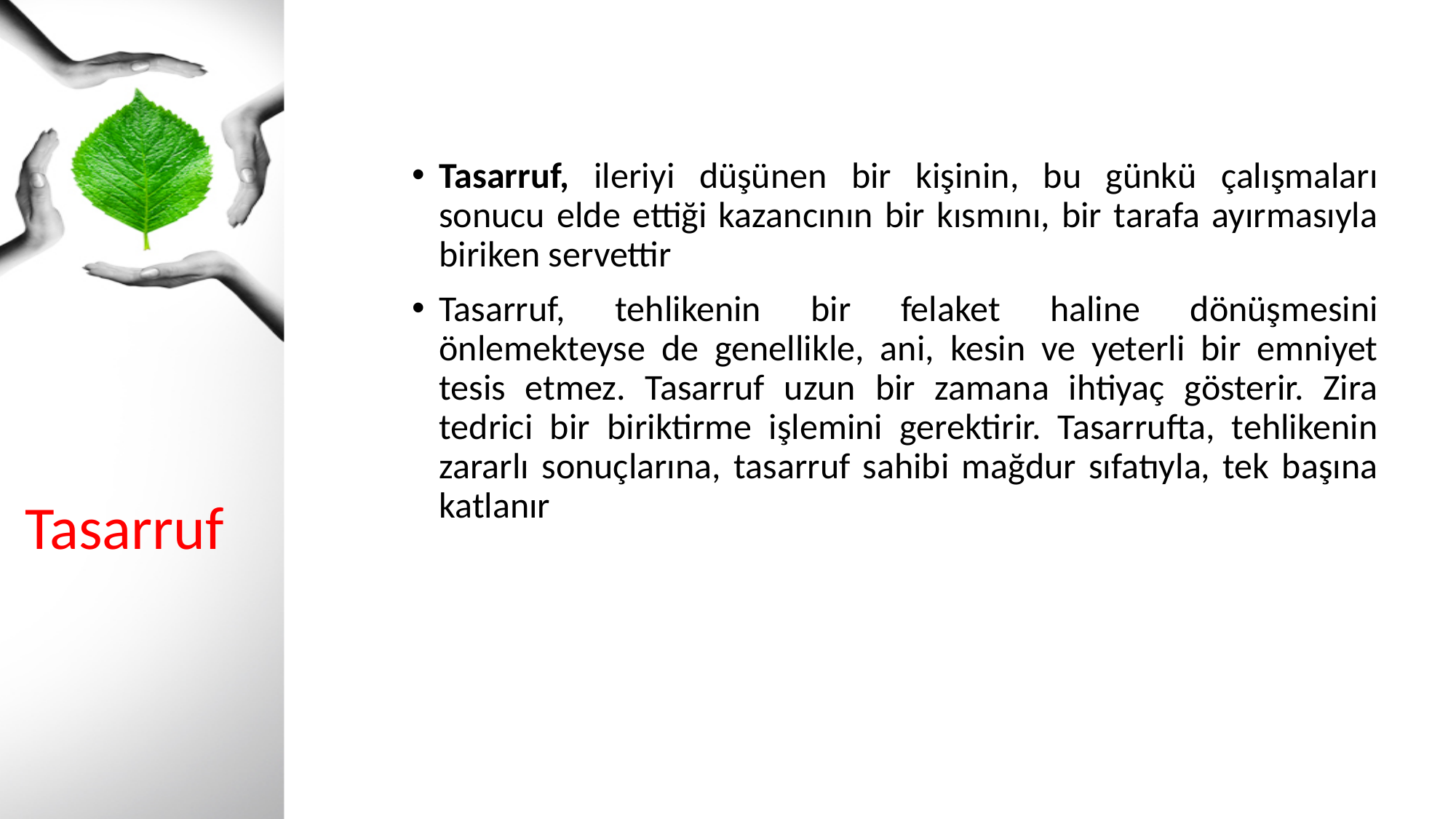

Tasarruf, ileriyi düşünen bir kişinin, bu günkü çalışmaları sonucu elde ettiği kazancının bir kısmını, bir tarafa ayırmasıyla biriken servettir
Tasarruf, tehlikenin bir felaket haline dönüşmesini önlemekteyse de genellikle, ani, kesin ve yeterli bir emniyet tesis etmez. Tasarruf uzun bir zamana ihtiyaç gösterir. Zira tedrici bir biriktirme işlemini gerektirir. Tasarrufta, tehlikenin zararlı sonuçlarına, tasarruf sahibi mağdur sıfatıyla, tek başına katlanır

# Tasarruf